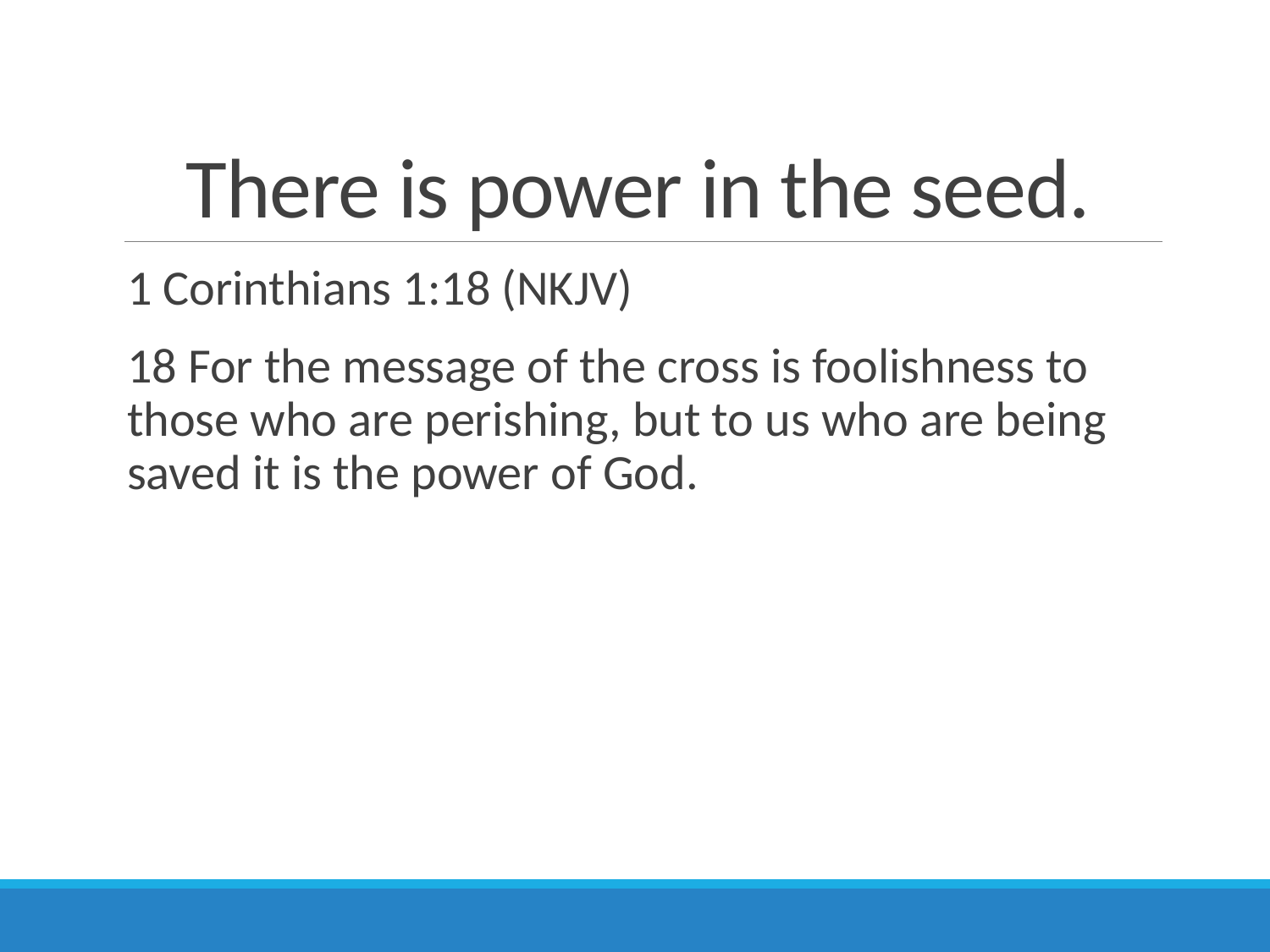

# There is power in the seed.
1 Corinthians 1:18 (NKJV)
18 For the message of the cross is foolishness to those who are perishing, but to us who are being saved it is the power of God.